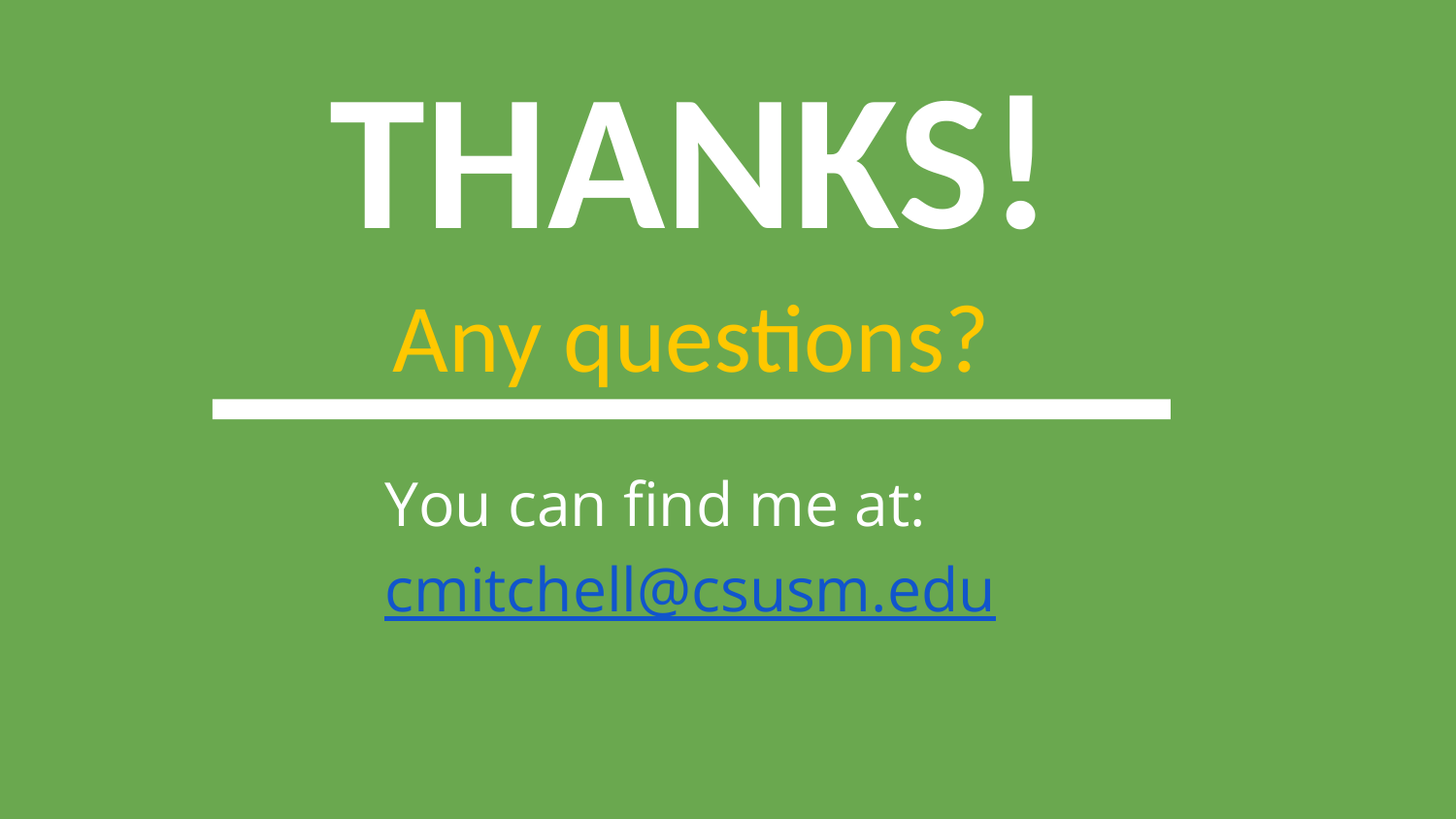

THANKS!
Any questions?

You can find me at:
cmitchell@csusm.edu